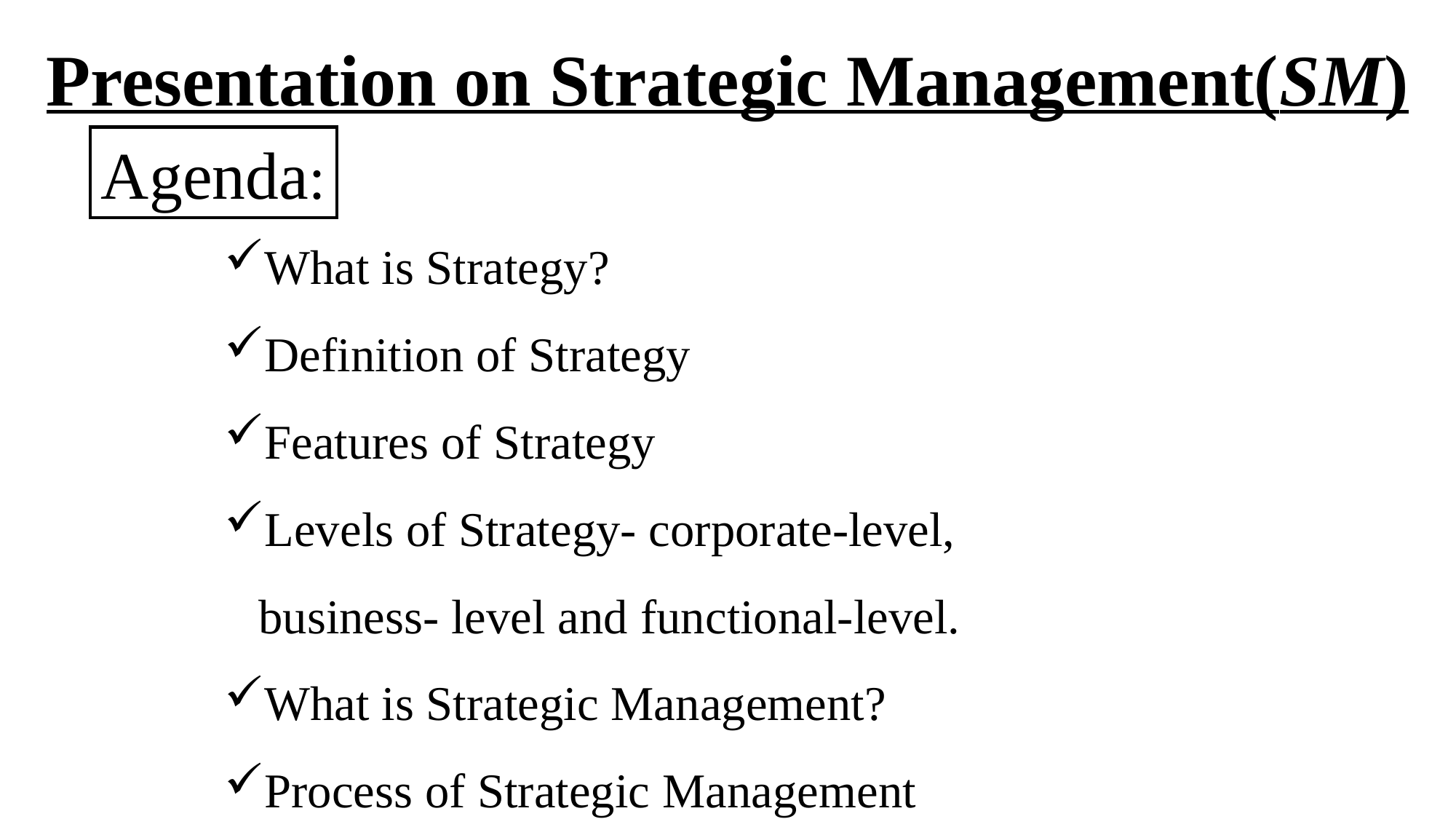

# Presentation on Strategic Management(SM)
Agenda:
What is Strategy?
Definition of Strategy
Features of Strategy
Levels of Strategy- corporate-level,  business- level and functional-level.
What is Strategic Management?
Process of Strategic Management